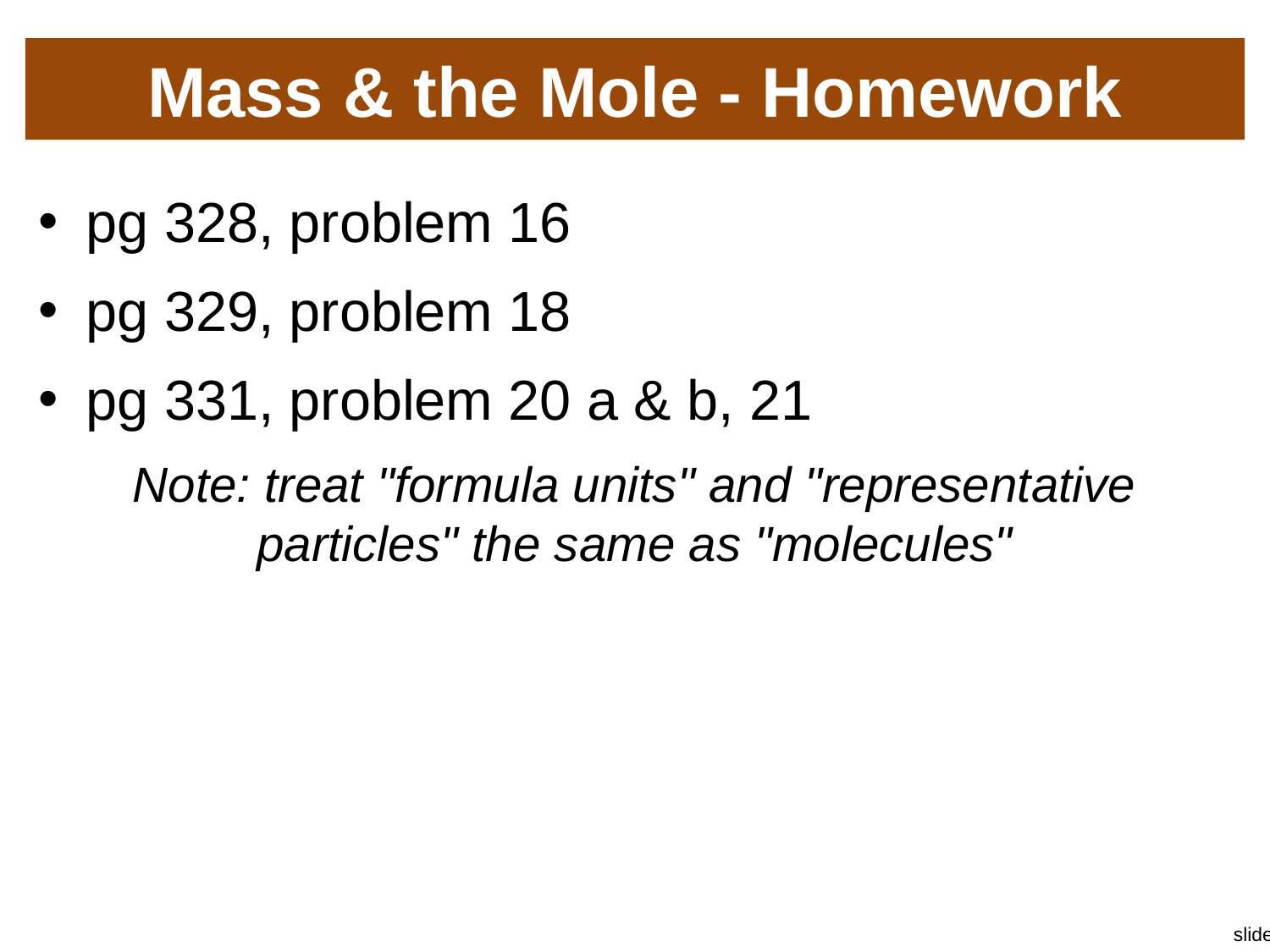

# Mass & the Mole - Homework
pg 328, problem 16
pg 329, problem 18
pg 331, problem 20 a & b, 21
Note: treat "formula units" and "representative particles" the same as "molecules"